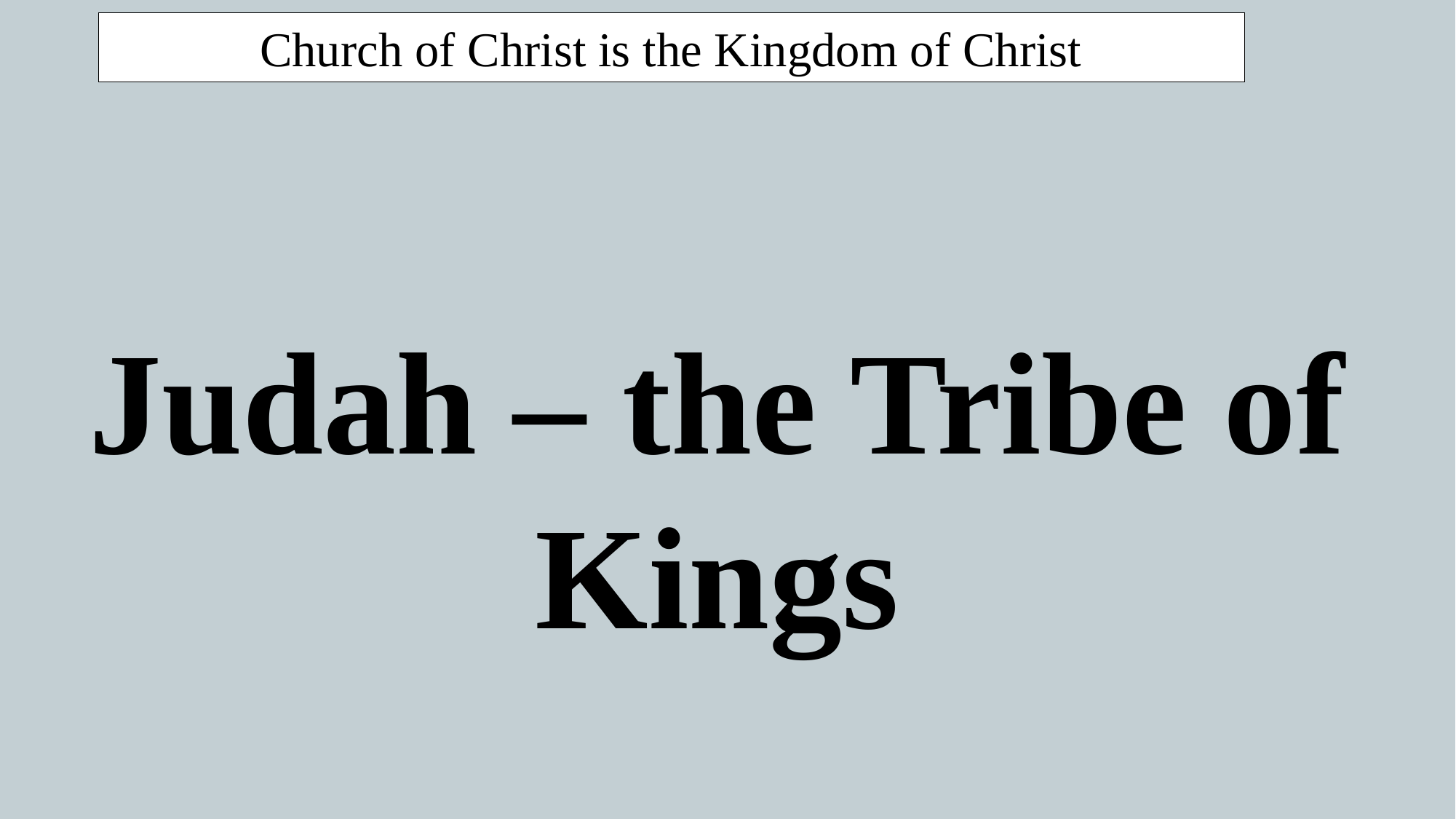

Church of Christ is the Kingdom of Christ

Judah – the Tribe of Kings